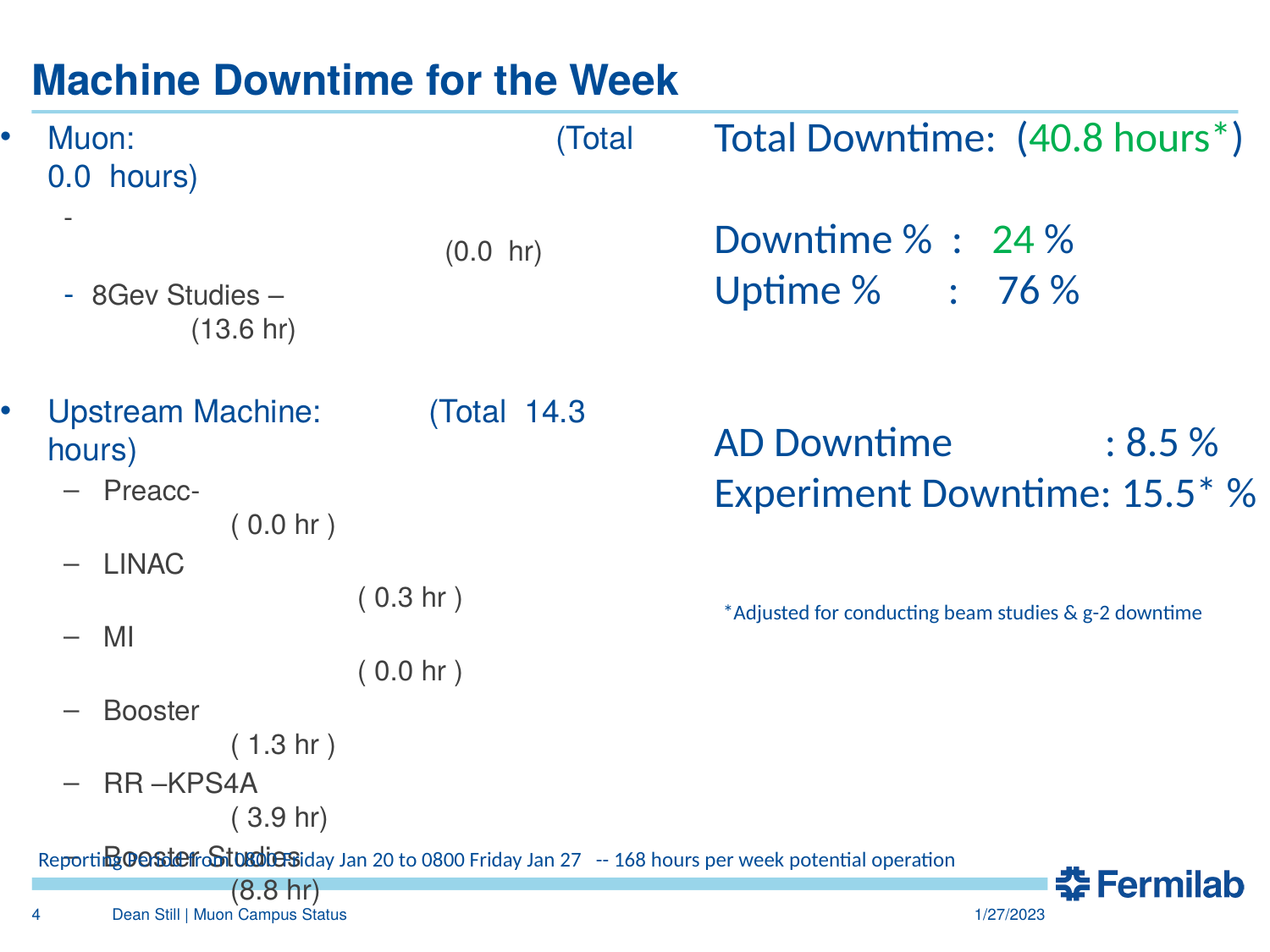

# Machine Downtime for the Week
Total Downtime:  (40.8 hours*)

Downtime %  :   24 %
Uptime %       :    76 %

AD Downtime                : 8.5 %
Experiment Downtime: 15.5* %
Muon:  				(Total 0.0  hours)
- 		 				 	(0.0  hr)
-  8Gev Studies – 				(13.6 hr)

Upstream Machine:	(Total  14.3  hours)
Preacc- 					( 0.0 hr )
LINAC       			       		( 0.3 hr )
MI						( 0.0 hr )
Booster 					( 1.3 hr )
RR –KPS4A		 		( 3.9 hr)
Booster Studies			 	(8.8 hr)

G-2 Experiment:	 (Total 26.5 hours)
Trolley run  				   	(3.6  hr )
No beam request   			(2.25 hr)
Cryo Work					(*18.2hr)

*Adjusted for conducting beam studies & g-2 downtime
Reporting Period from 0800 Friday Jan 20 to 0800 Friday Jan 27   -- 168 hours per week potential operation
4
Dean Still | Muon Campus Status
1/27/2023